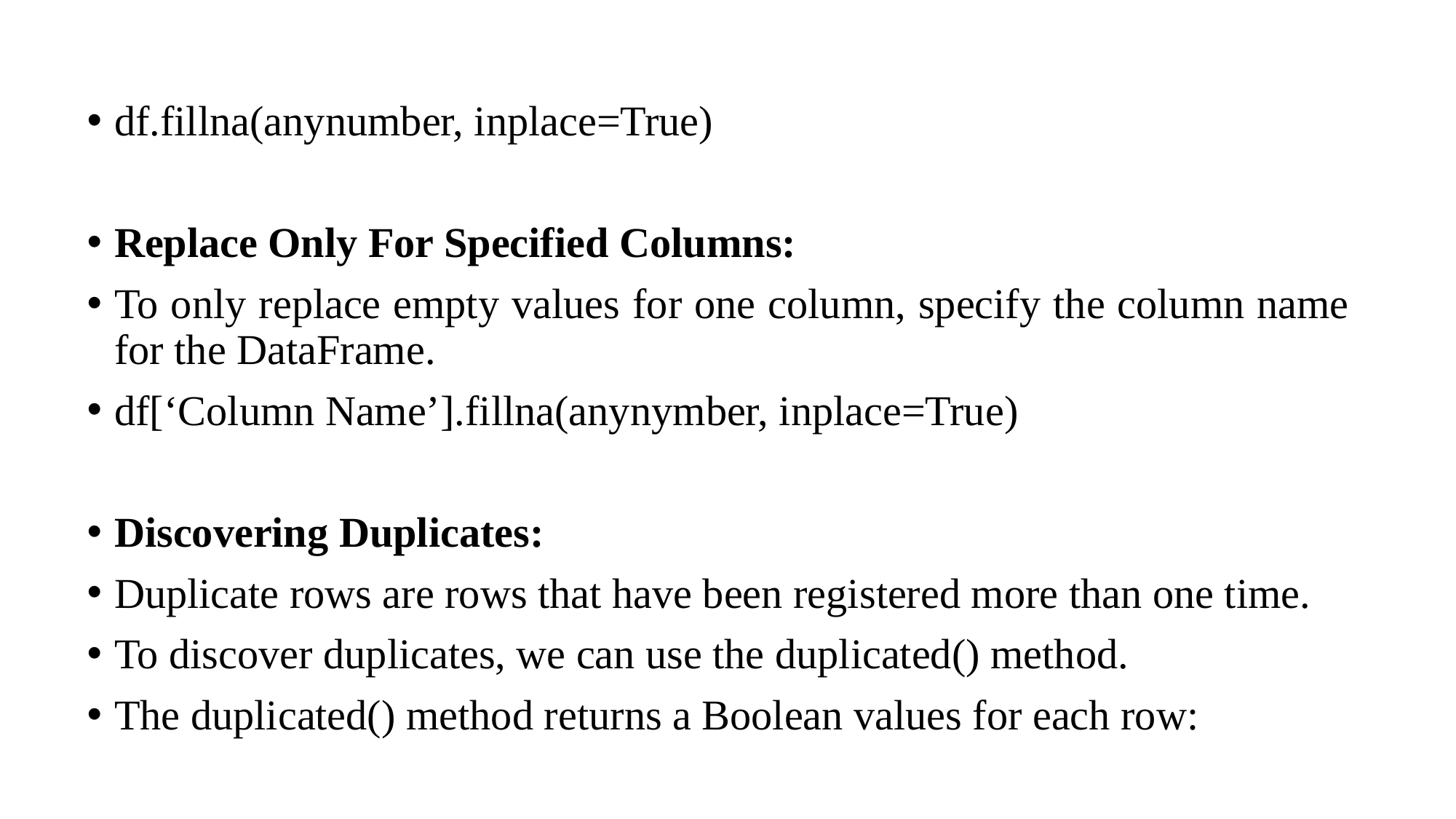

df.fillna(anynumber, inplace=True)

Replace Only For Specified Columns:
To only replace empty values for one column, specify the column name for the DataFrame.
df[‘Column Name’].fillna(anynymber, inplace=True)

Discovering Duplicates:
Duplicate rows are rows that have been registered more than one time.
To discover duplicates, we can use the duplicated() method.
The duplicated() method returns a Boolean values for each row: